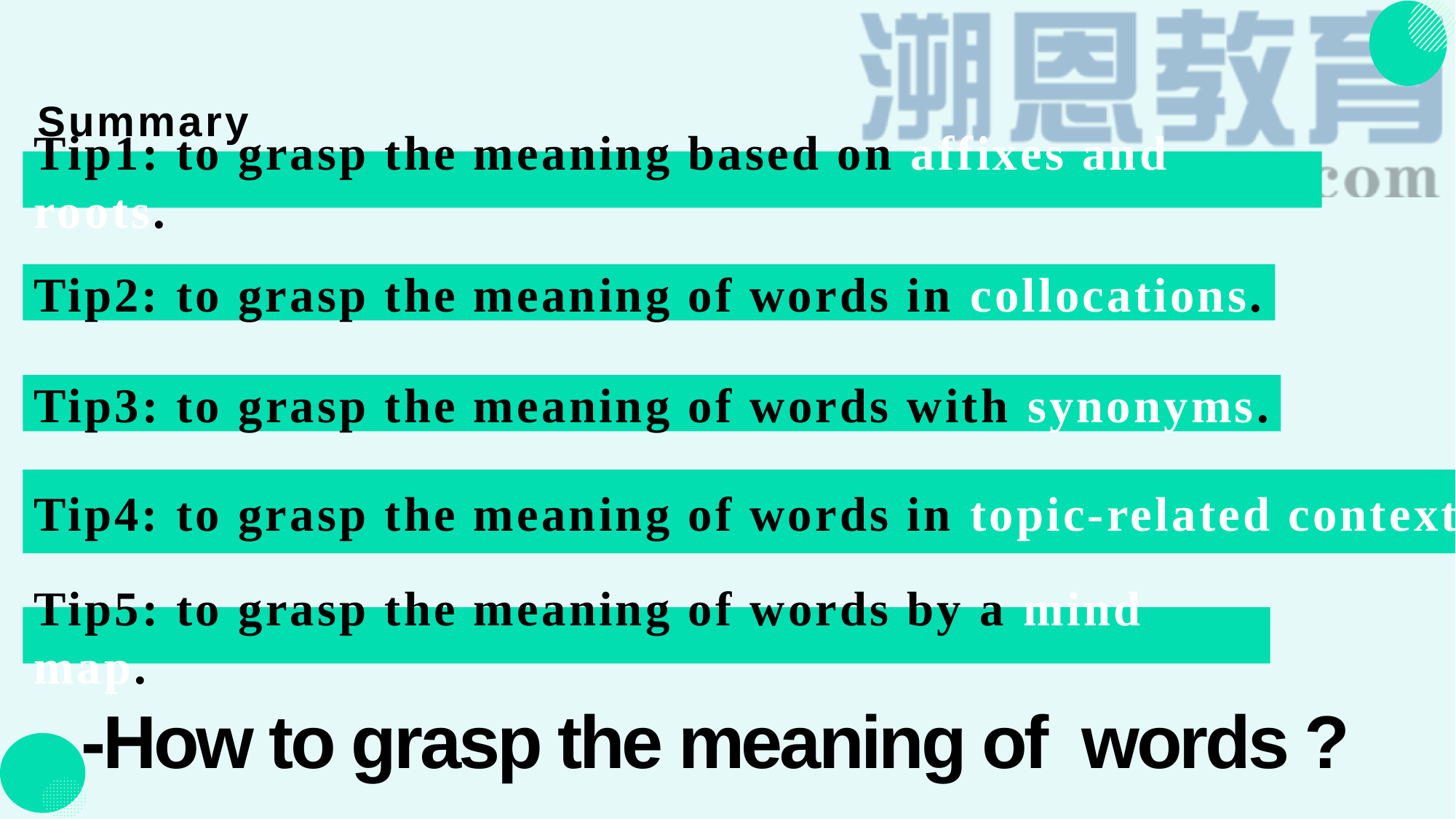

# Summary
Tip1: to grasp the meaning based on affixes and roots.
Tip2: to grasp the meaning of words in collocations.
Tip3: to grasp the meaning of words with synonyms.
Tip4: to grasp the meaning of words in topic-related context.
Tip5: to grasp the meaning of words by a mind map.
-How to grasp the meaning of  words ?